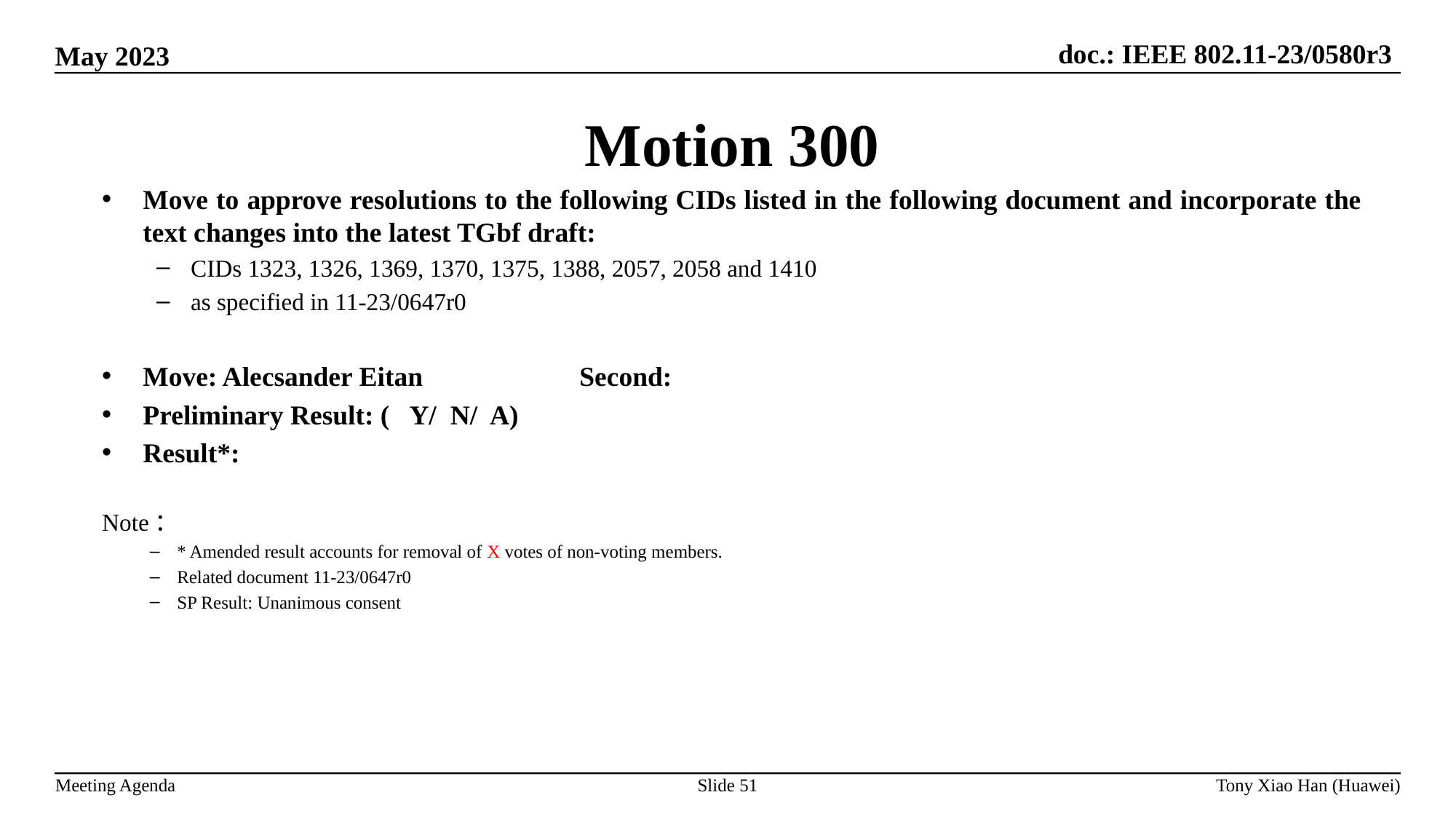

Motion 300

Move to approve resolutions to the following CIDs listed in the following document and incorporate the text changes into the latest TGbf draft:
CIDs 1323, 1326, 1369, 1370, 1375, 1388, 2057, 2058 and 1410
as specified in 11-23/0647r0

Move: Alecsander Eitan		Second:
Preliminary Result: (   Y/  N/  A)
Result*:

Note：
* Amended result accounts for removal of X votes of non-voting members.
Related document 11-23/0647r0
SP Result: Unanimous consent